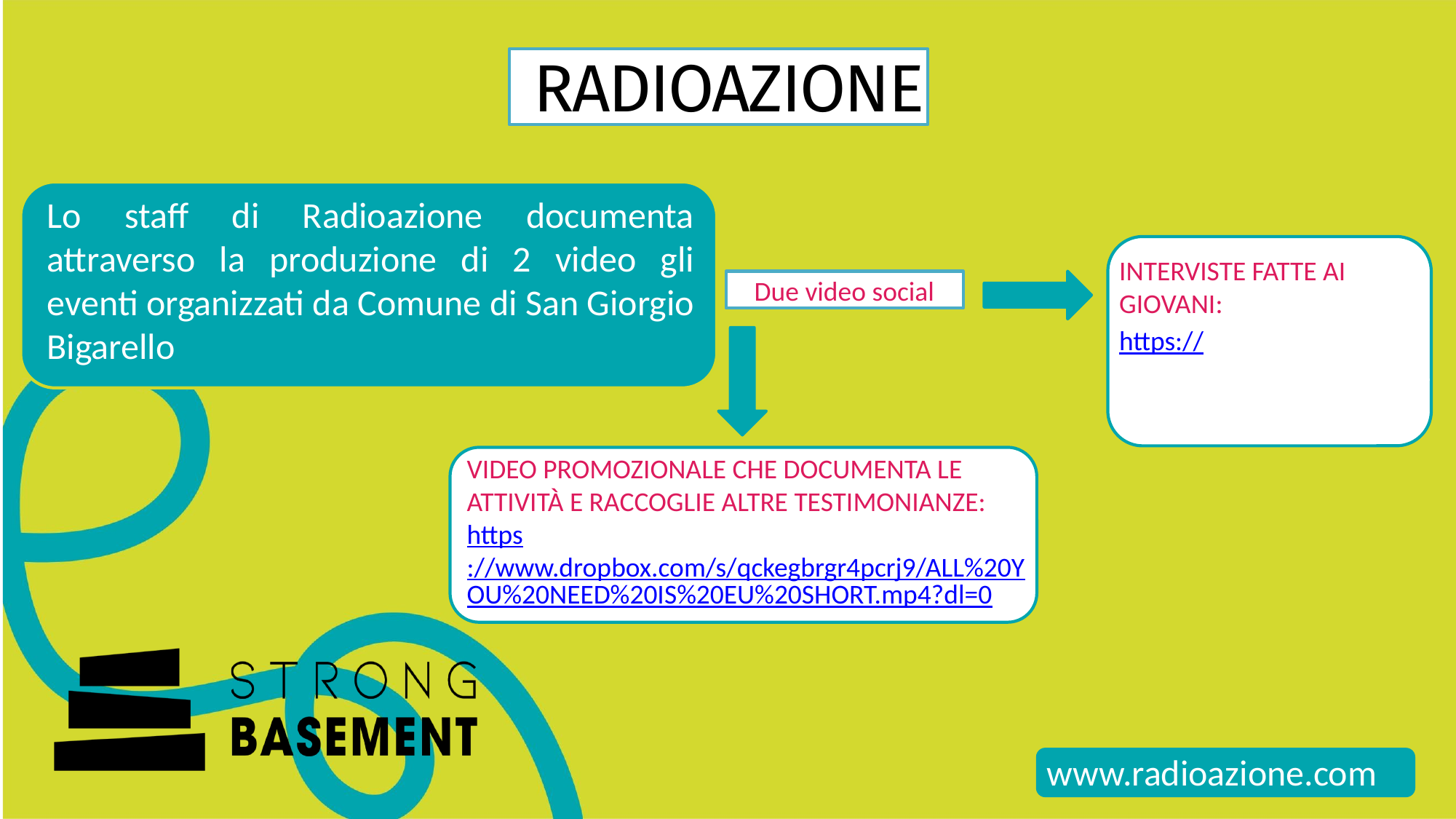

# RADIOAZIONE

Lo staff di Radioazione documenta attraverso la produzione di 2 video gli eventi organizzati da Comune di San Giorgio Bigarello

INTERVISTE FATTE AI GIOVANI:
https://www.dropbox.com/s/k2oed9vdnr7lrom/SONDAGGIO%20INTERVISTE.mp4?dl=0
Due video social

VIDEO PROMOZIONALE CHE DOCUMENTA LE ATTIVITÀ E RACCOGLIE ALTRE TESTIMONIANZE:
https://www.dropbox.com/s/qckegbrgr4pcrj9/ALL%20YOU%20NEED%20IS%20EU%20SHORT.mp4?dl=0

www.radioazione.com